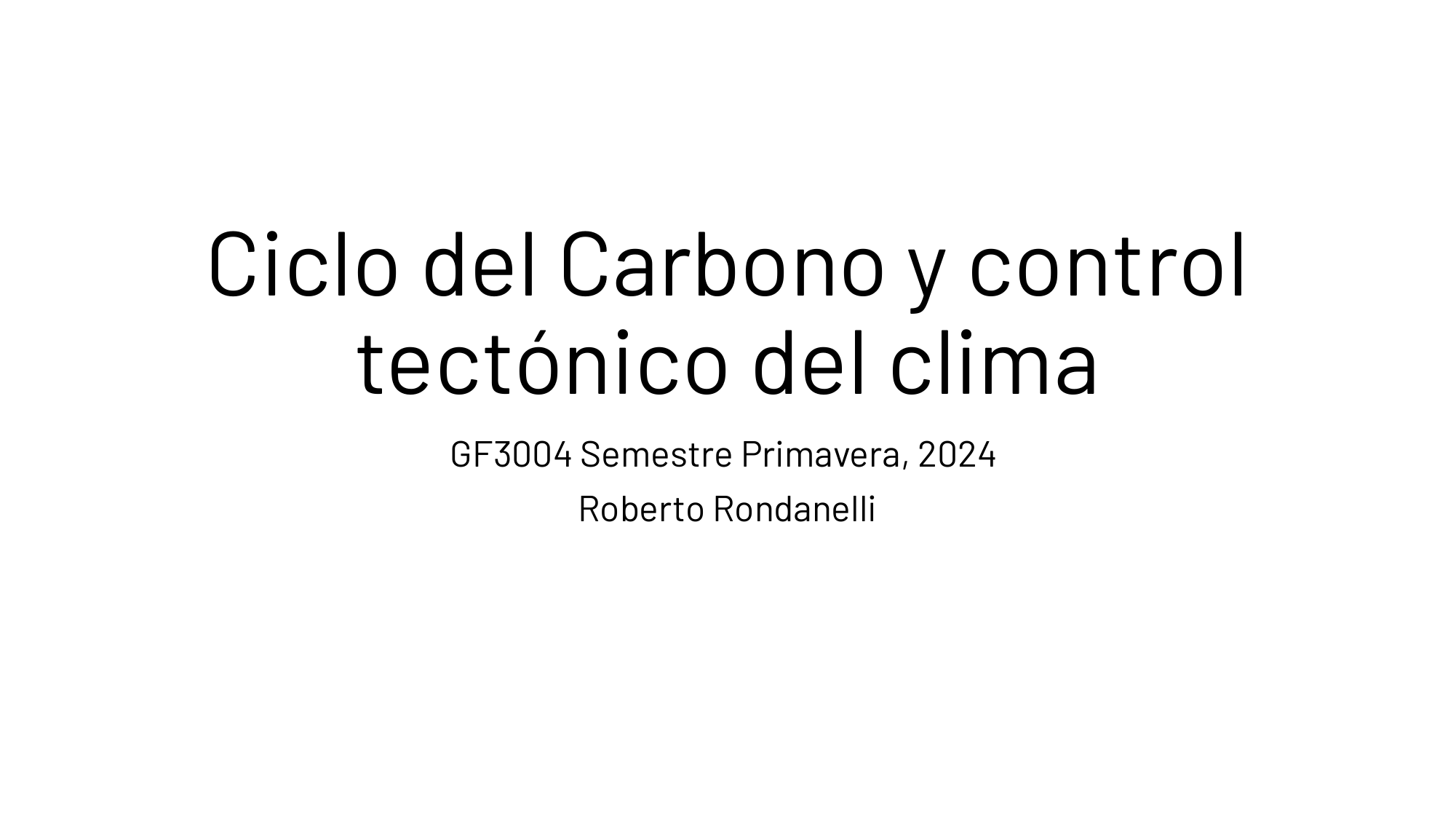

# Ciclo del Carbono y control tectónico del clima
GF3004 Semestre Primavera, 2024
Roberto Rondanelli